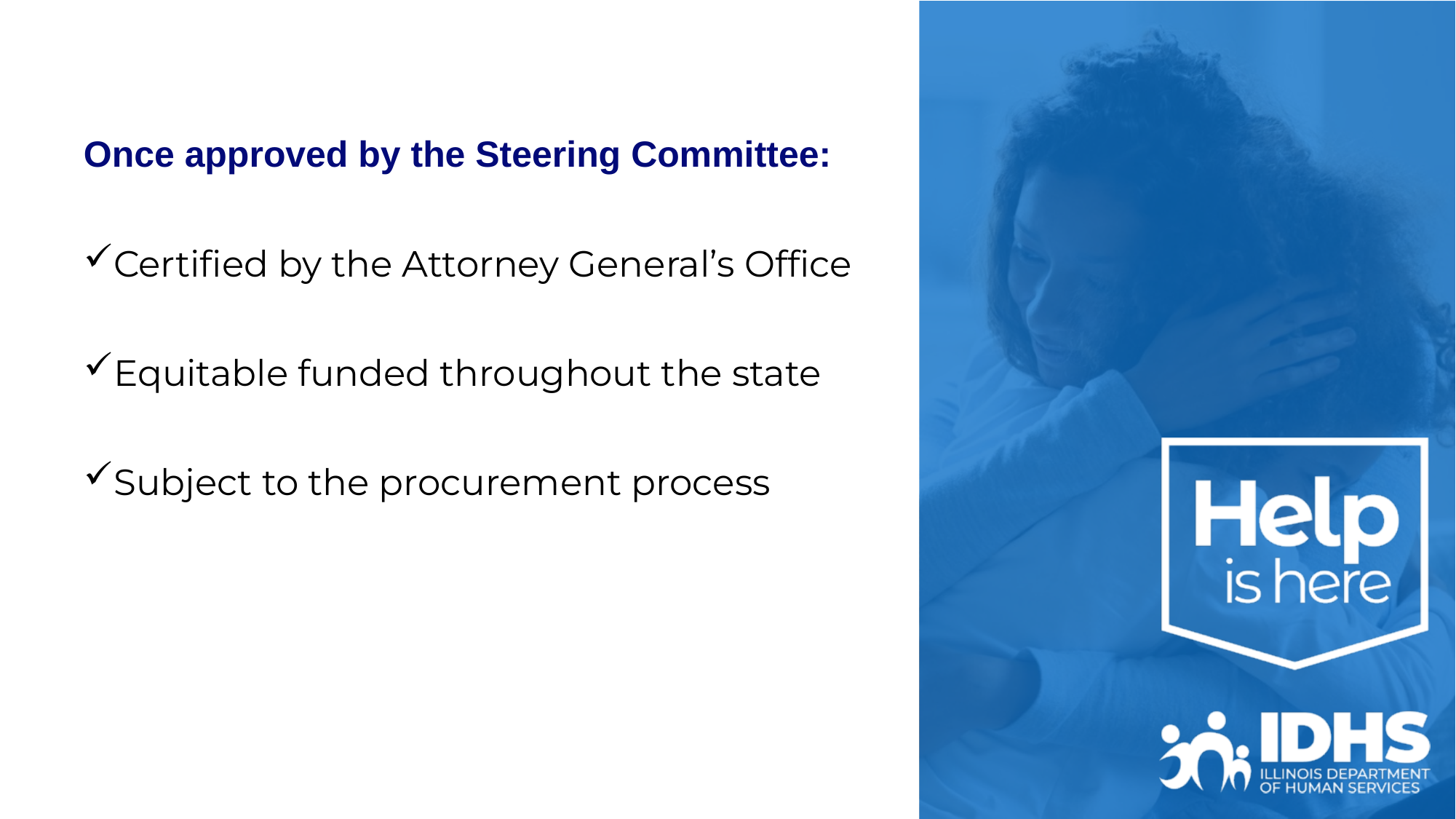

Once approved by the Steering Committee:
Certified by the Attorney General’s Office

Equitable funded throughout the state

Subject to the procurement process